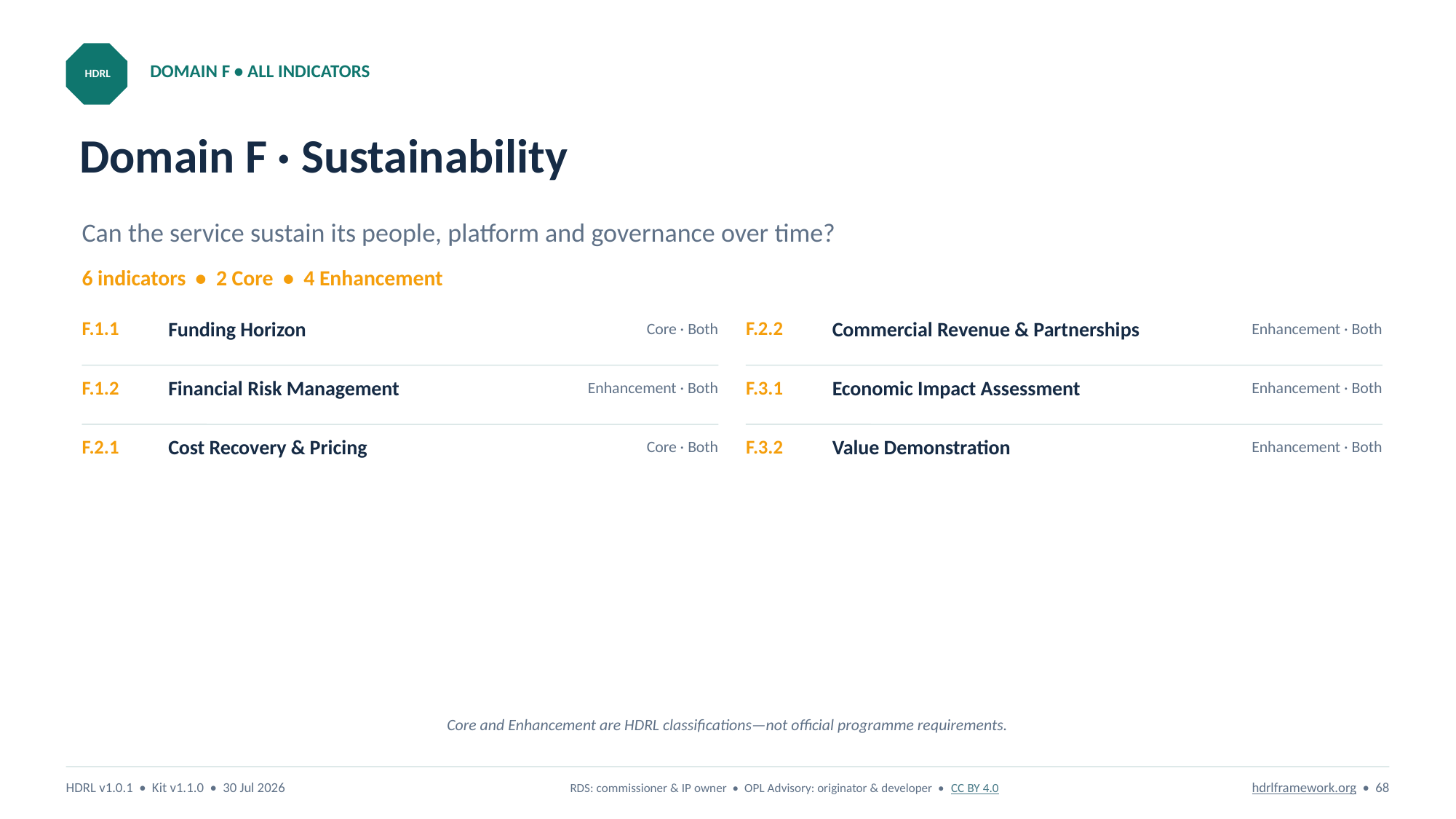

DOMAIN F • ALL INDICATORS
HDRL
# Domain F · Sustainability
Can the service sustain its people, platform and governance over time?
6 indicators  •  2 Core  •  4 Enhancement
F.1.1
Funding Horizon
F.2.2
Commercial Revenue & Partnerships
Core · Both
Enhancement · Both

F.1.2
Financial Risk Management
F.3.1
Economic Impact Assessment
Enhancement · Both
Enhancement · Both

F.2.1
Cost Recovery & Pricing
F.3.2
Value Demonstration
Core · Both
Enhancement · Both
Core and Enhancement are HDRL classifications—not official programme requirements.

HDRL v1.0.1  •  Kit v1.1.0  •  30 Jul 2026
RDS: commissioner & IP owner  •  OPL Advisory: originator & developer  •  CC BY 4.0
hdrlframework.org  •  68